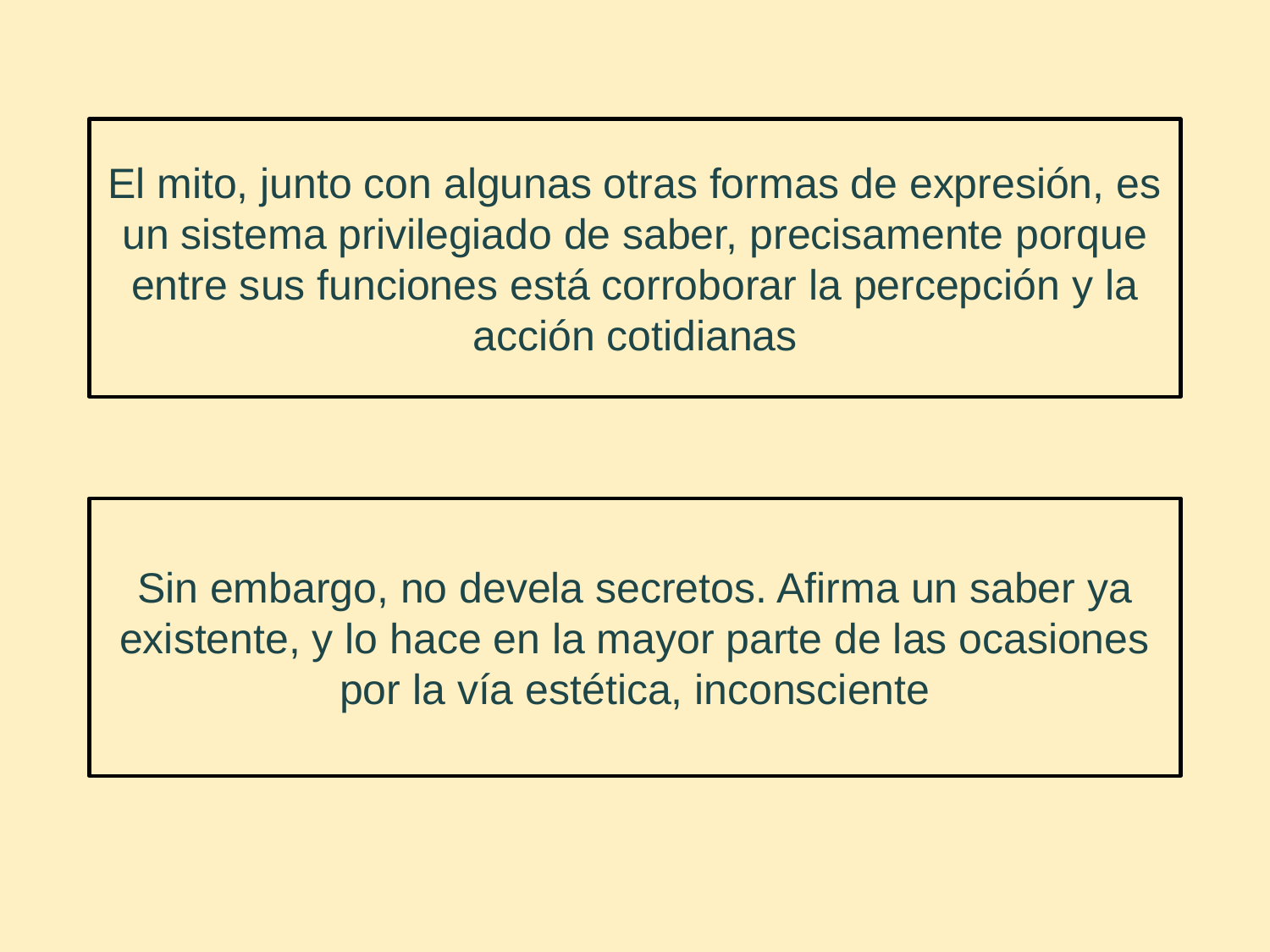

El mito, junto con algunas otras formas de expresión, es un sistema privilegiado de saber, precisamente porque entre sus funciones está corroborar la percepción y la acción cotidianas
Sin embargo, no devela secretos. Afirma un saber ya existente, y lo hace en la mayor parte de las ocasiones por la vía estética, inconsciente